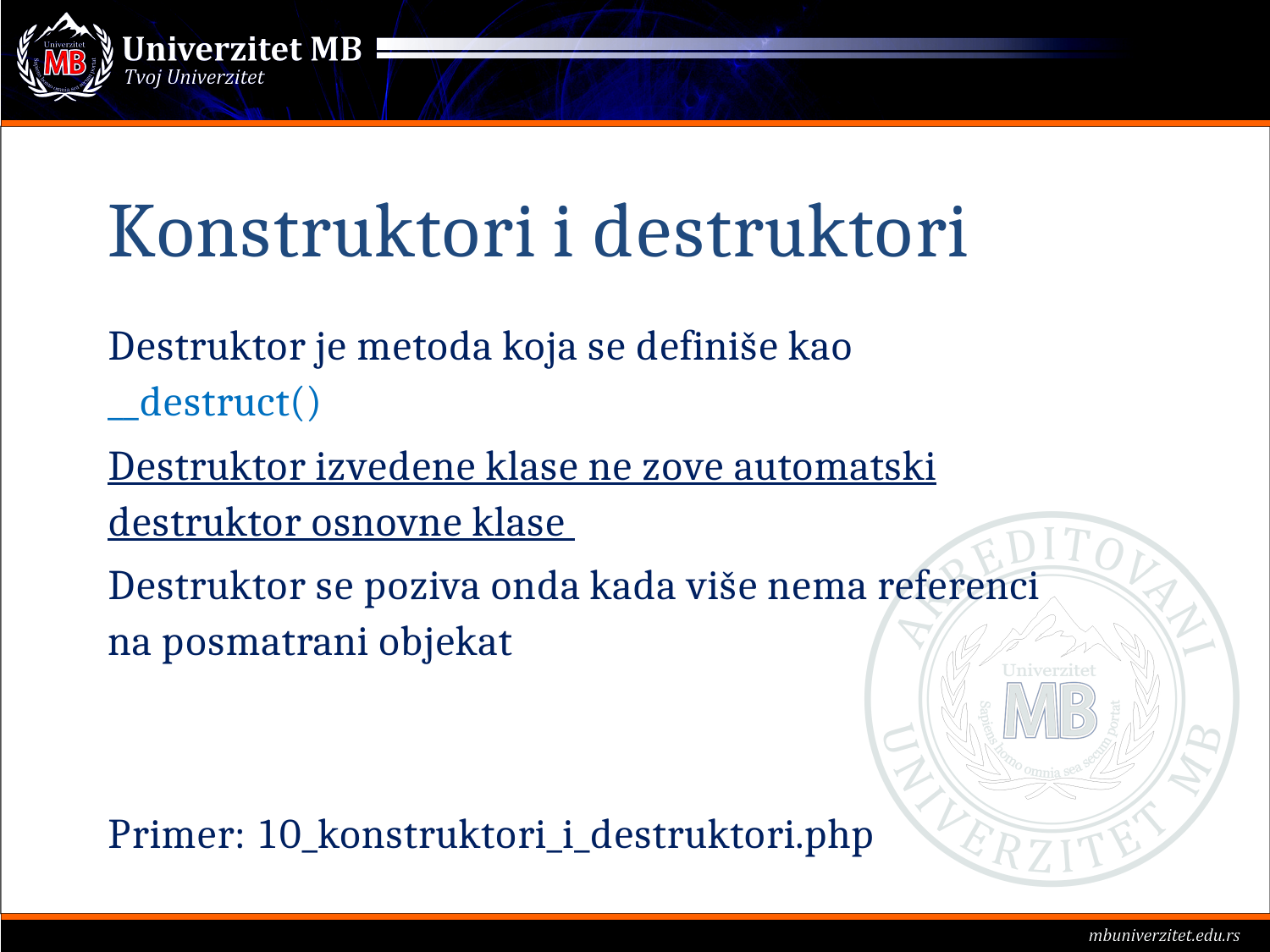

# Konstruktori i destruktori
Destruktor je metoda koja se definiše kao __destruct()
Destruktor izvedene klase ne zove automatski destruktor osnovne klase
Destruktor se poziva onda kada više nema referenci na posmatrani objekat

Primer: 10_konstruktori_i_destruktori.php